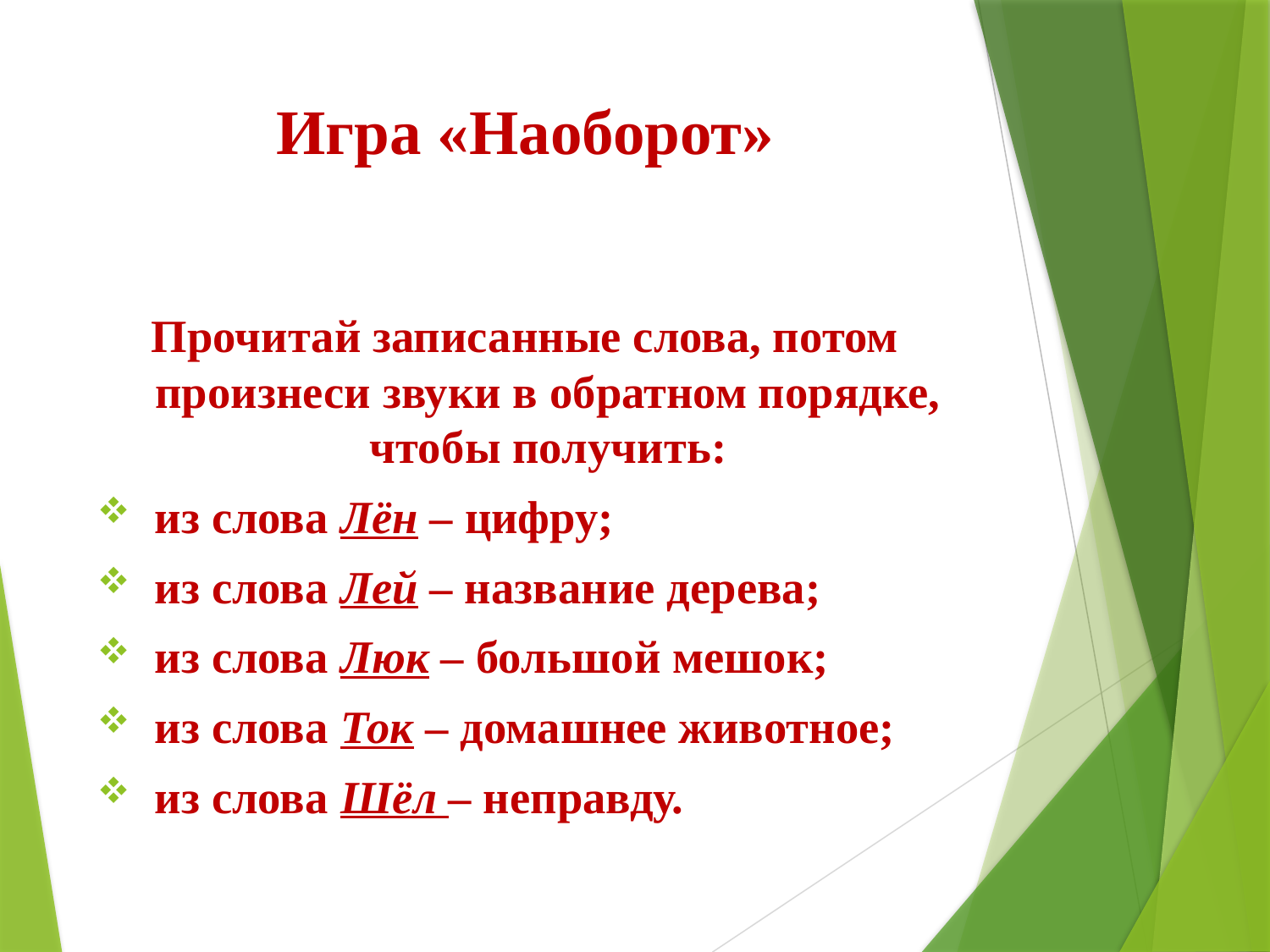

# Игра «Наоборот»
Прочитай записанные слова, потом произнеси звуки в обратном порядке, чтобы получить:
 из слова Лён – цифру;
 из слова Лей – название дерева;
 из слова Люк – большой мешок;
 из слова Ток – домашнее животное;
 из слова Шёл – неправду.